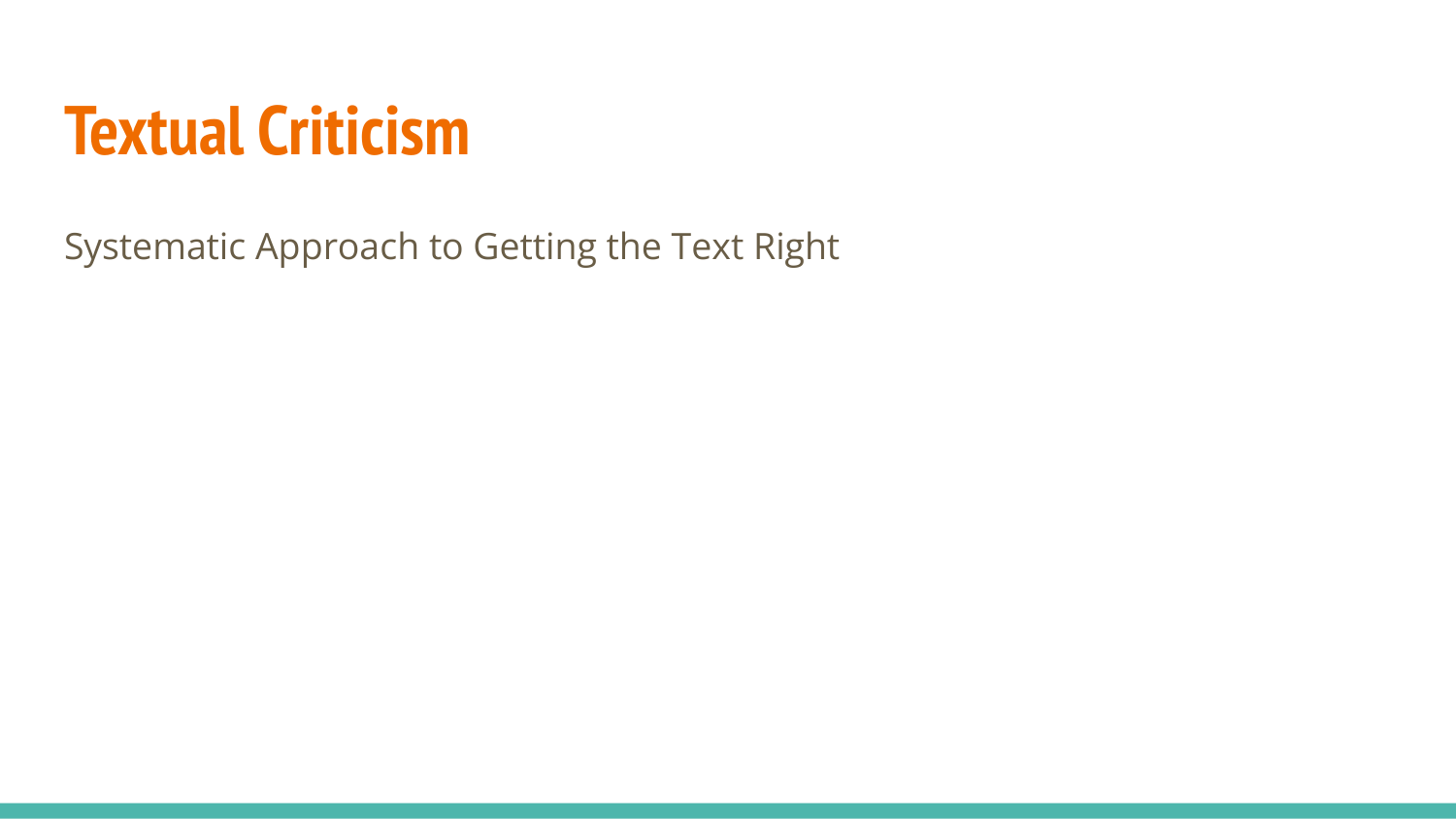

# Textual Criticism
Systematic Approach to Getting the Text Right